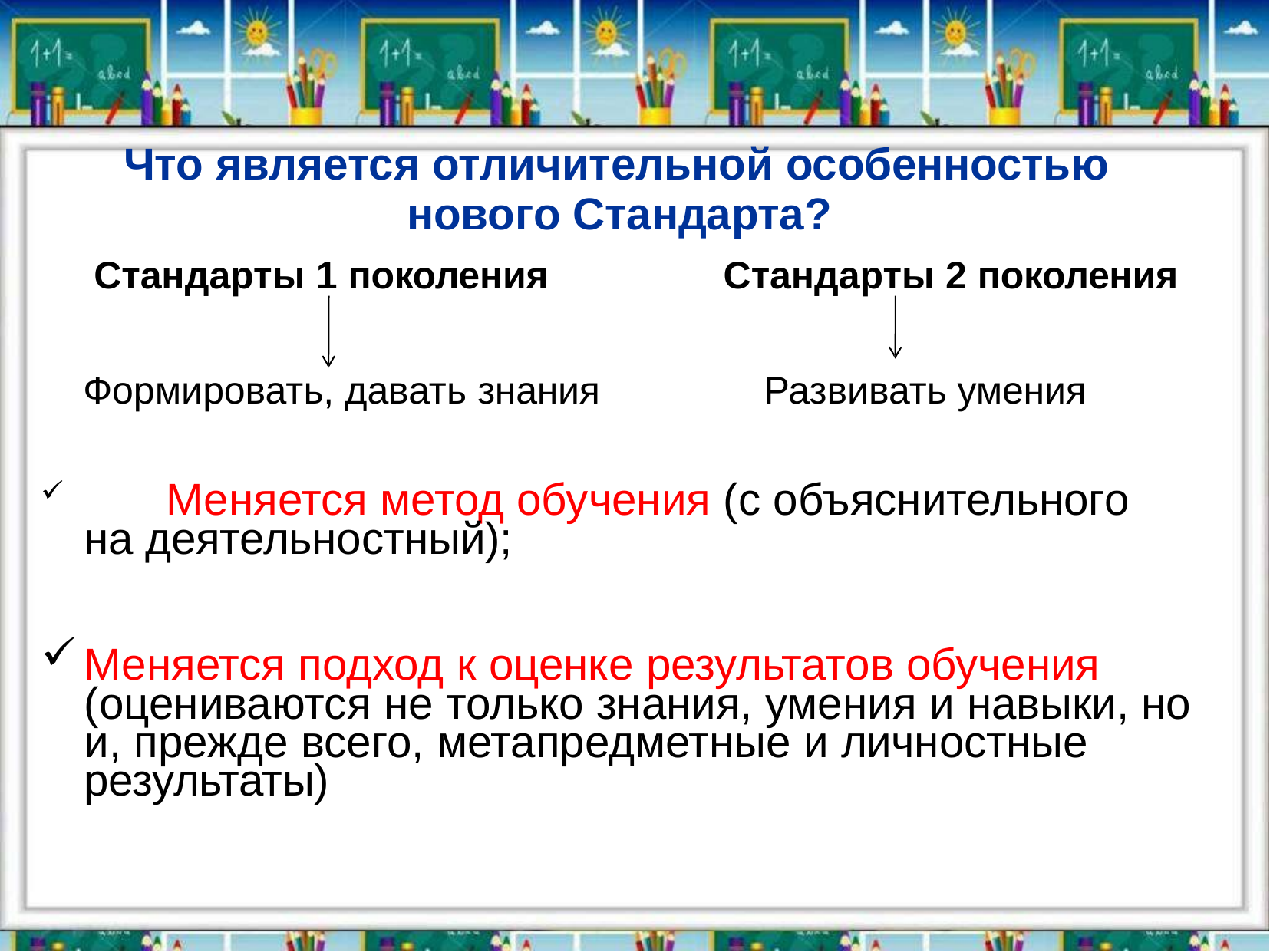

# Что является отличительной особенностью нового Стандарта?
Стандарты 1 поколения	Стандарты 2 поколения

Формировать, давать знания	Развивать умения

	Меняется метод обучения (с объяснительного на деятельностный);

Меняется подход к оценке результатов обучения (оцениваются не только знания, умения и навыки, но и, прежде всего, метапредметные и личностные результаты)